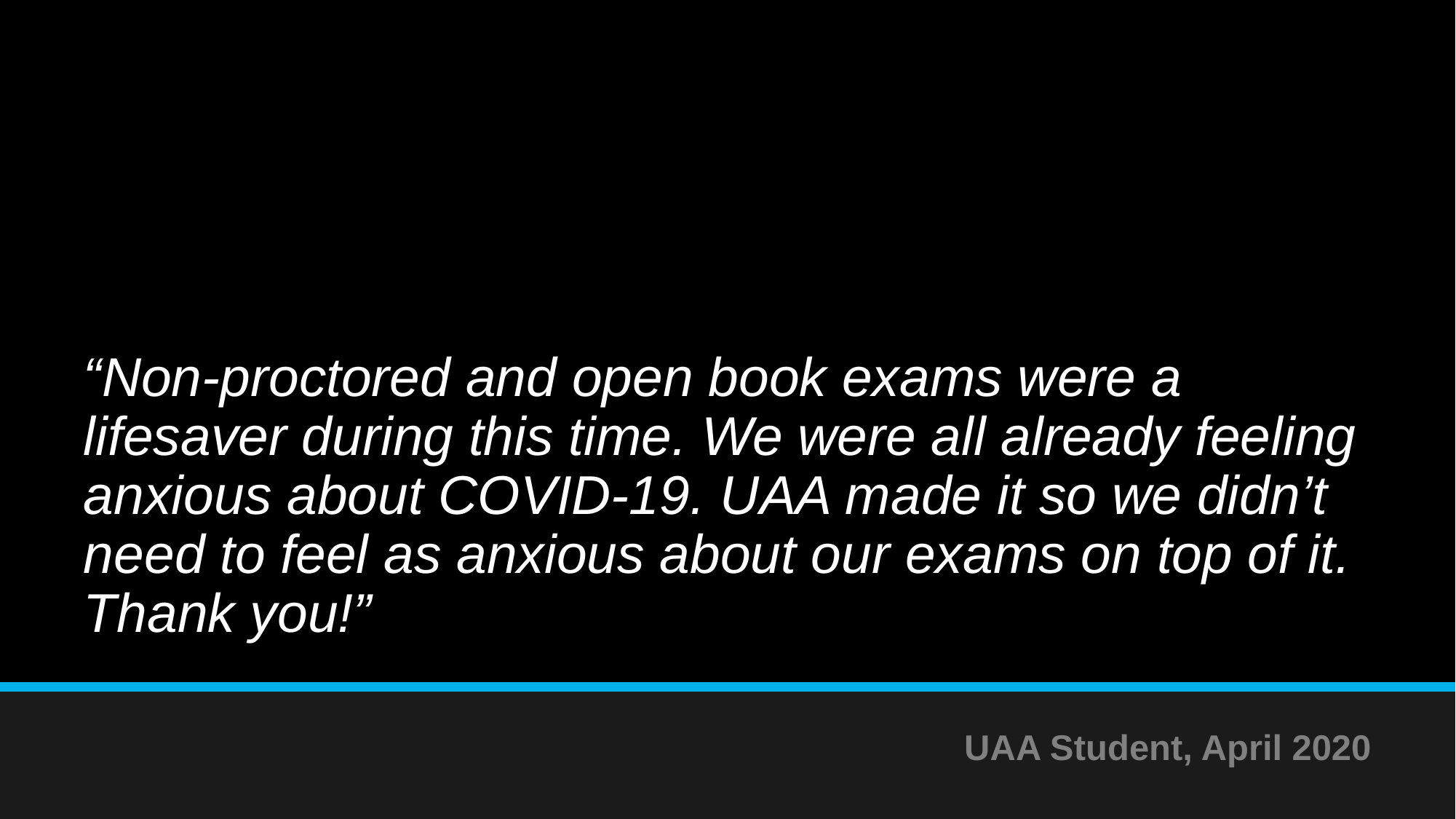

# “Non-proctored and open book exams were a lifesaver during this time. We were all already feeling anxious about COVID-19. UAA made it so we didn’t need to feel as anxious about our exams on top of it. Thank you!”
UAA Student, April 2020